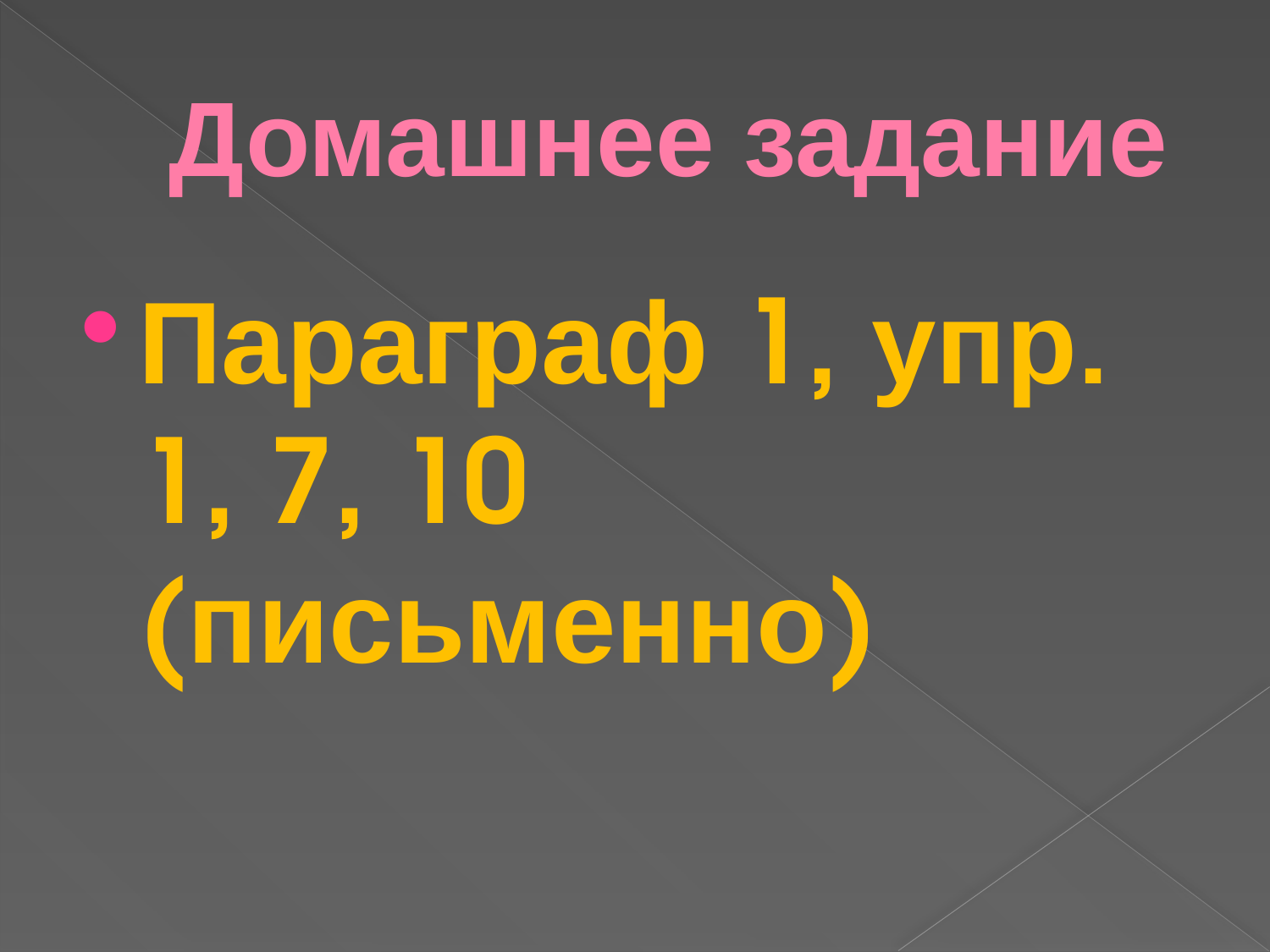

# Домашнее задание
Параграф 1, упр. 1, 7, 10 (письменно)